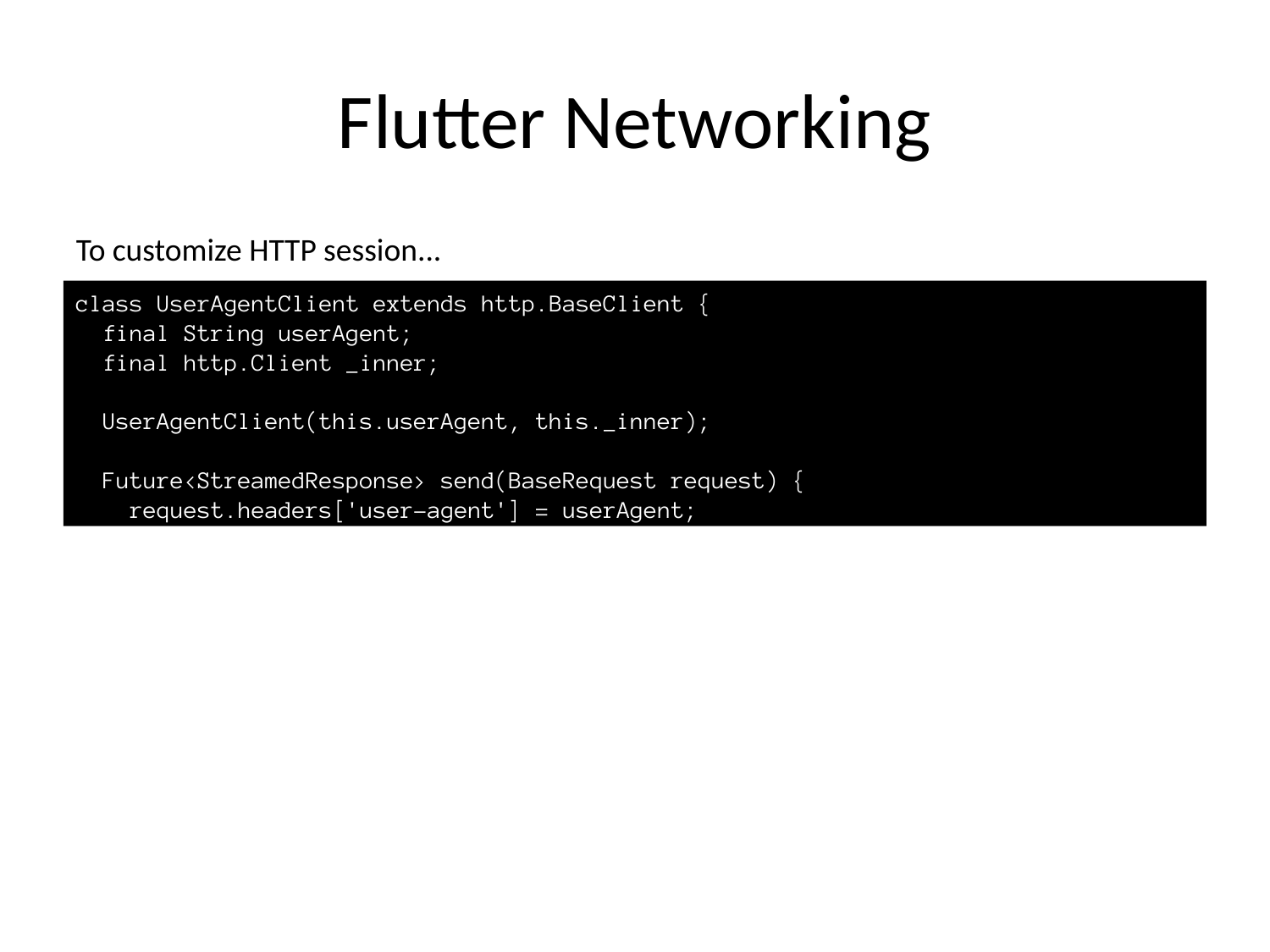

# Flutter Networking
To customize HTTP session...
class UserAgentClient extends http.BaseClient {
  final String userAgent;
  final http.Client _inner;

  UserAgentClient(this.userAgent, this._inner);

  Future<StreamedResponse> send(BaseRequest request) {
    request.headers['user-agent'] = userAgent;
    return _inner.send(request);
  }
}